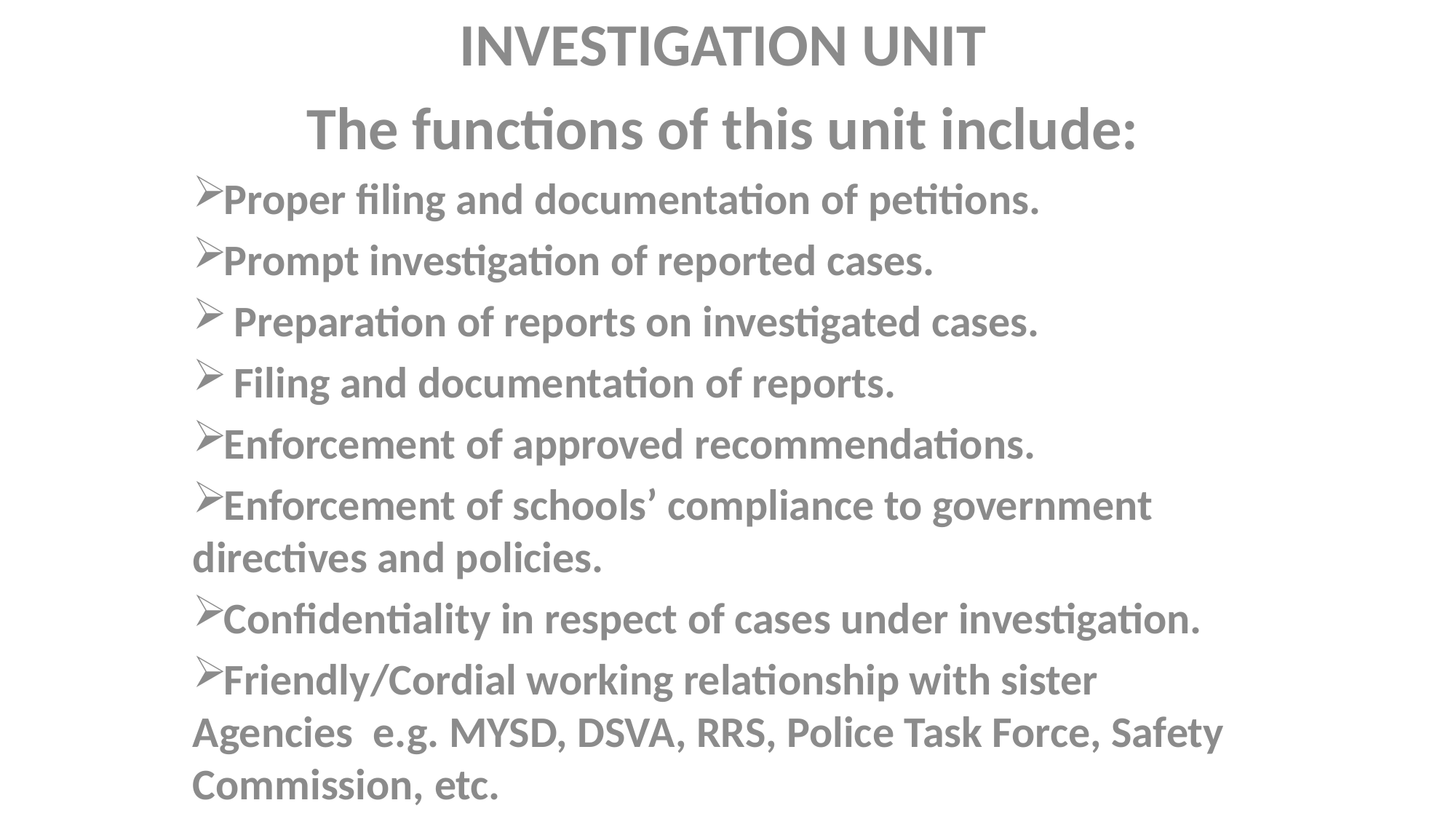

INVESTIGATION UNIT
The functions of this unit include:
Proper filing and documentation of petitions.
Prompt investigation of reported cases.
 Preparation of reports on investigated cases.
 Filing and documentation of reports.
Enforcement of approved recommendations.
Enforcement of schools’ compliance to government directives and policies.
Confidentiality in respect of cases under investigation.
Friendly/Cordial working relationship with sister Agencies  e.g. MYSD, DSVA, RRS, Police Task Force, Safety Commission, etc.